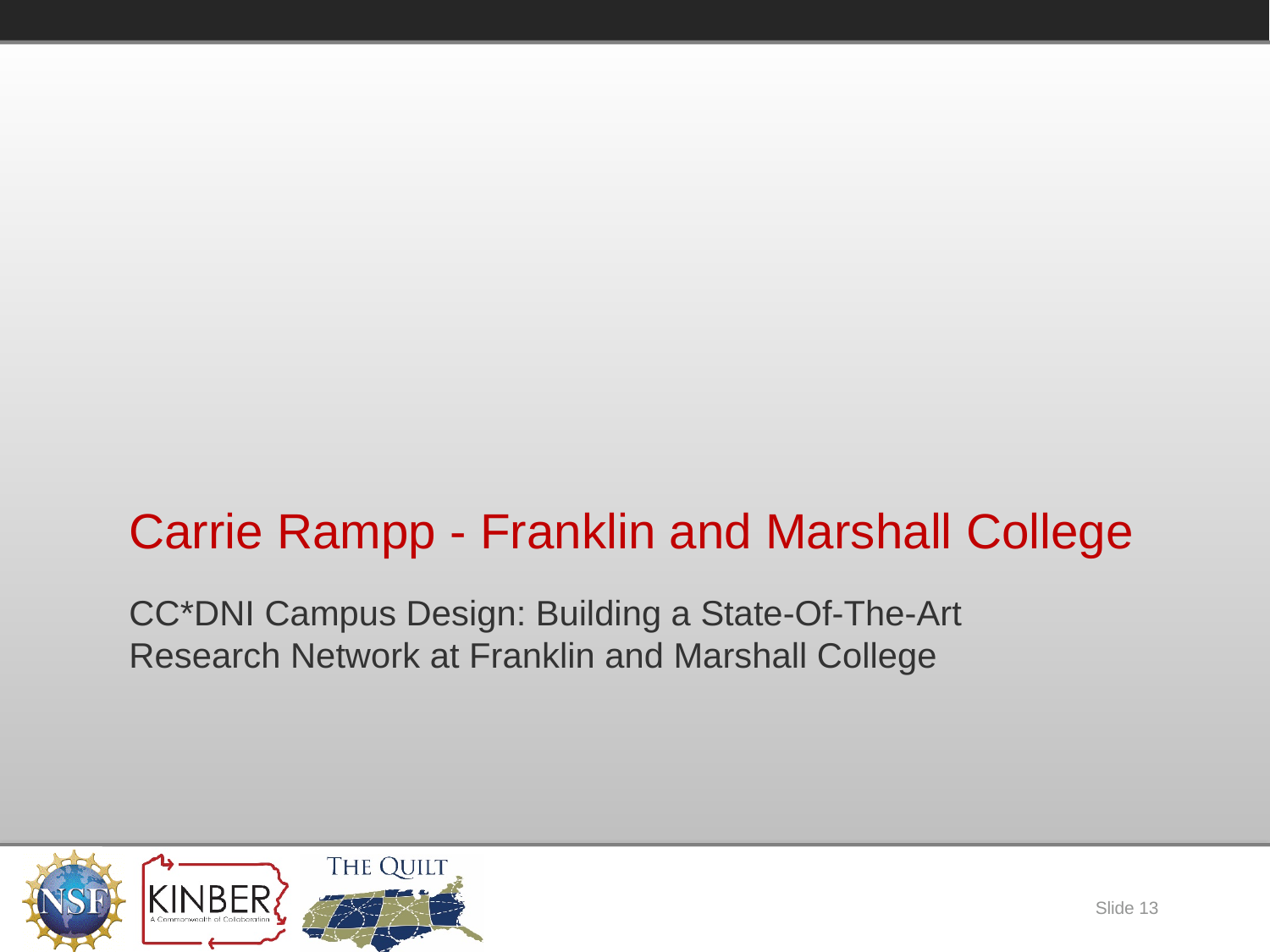

# Carrie Rampp - Franklin and Marshall College
CC*DNI Campus Design: Building a State-Of-The-Art Research Network at Franklin and Marshall College